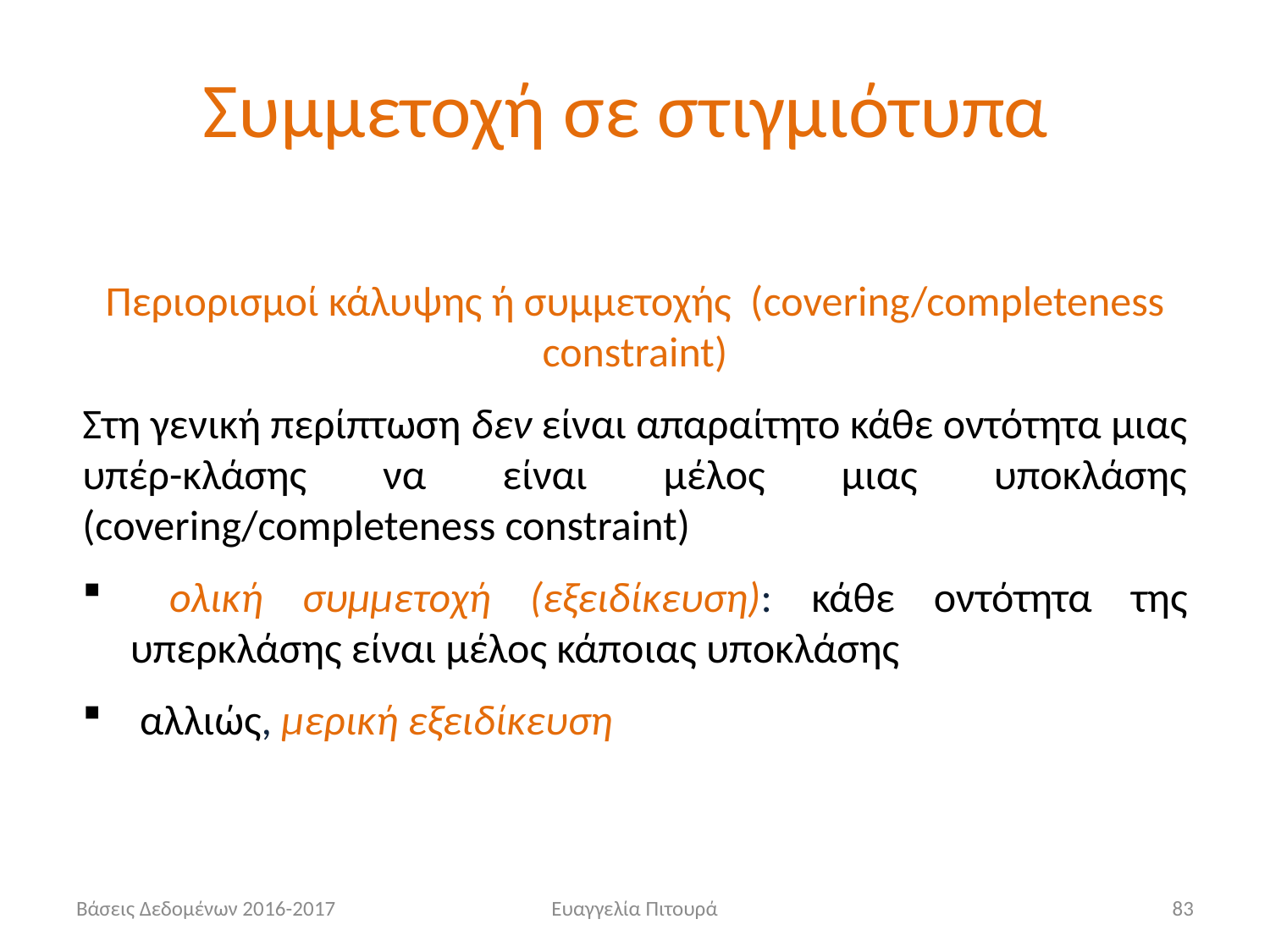

# Συμμετοχή σε στιγμιότυπα
Περιορισμοί κάλυψης ή συμμετοχής  (covering/completeness constraint)
Στη γενική περίπτωση δεν είναι απαραίτητο κάθε οντότητα μιας υπέρ-κλάσης να είναι μέλος μιας υποκλάσης (covering/completeness constraint)
 ολική συμμετοχή (εξειδίκευση): κάθε οντότητα της υπερκλάσης είναι μέλος κάποιας υποκλάσης
 αλλιώς, μερική εξειδίκευση
Βάσεις Δεδομένων 2016-2017
Ευαγγελία Πιτουρά
83